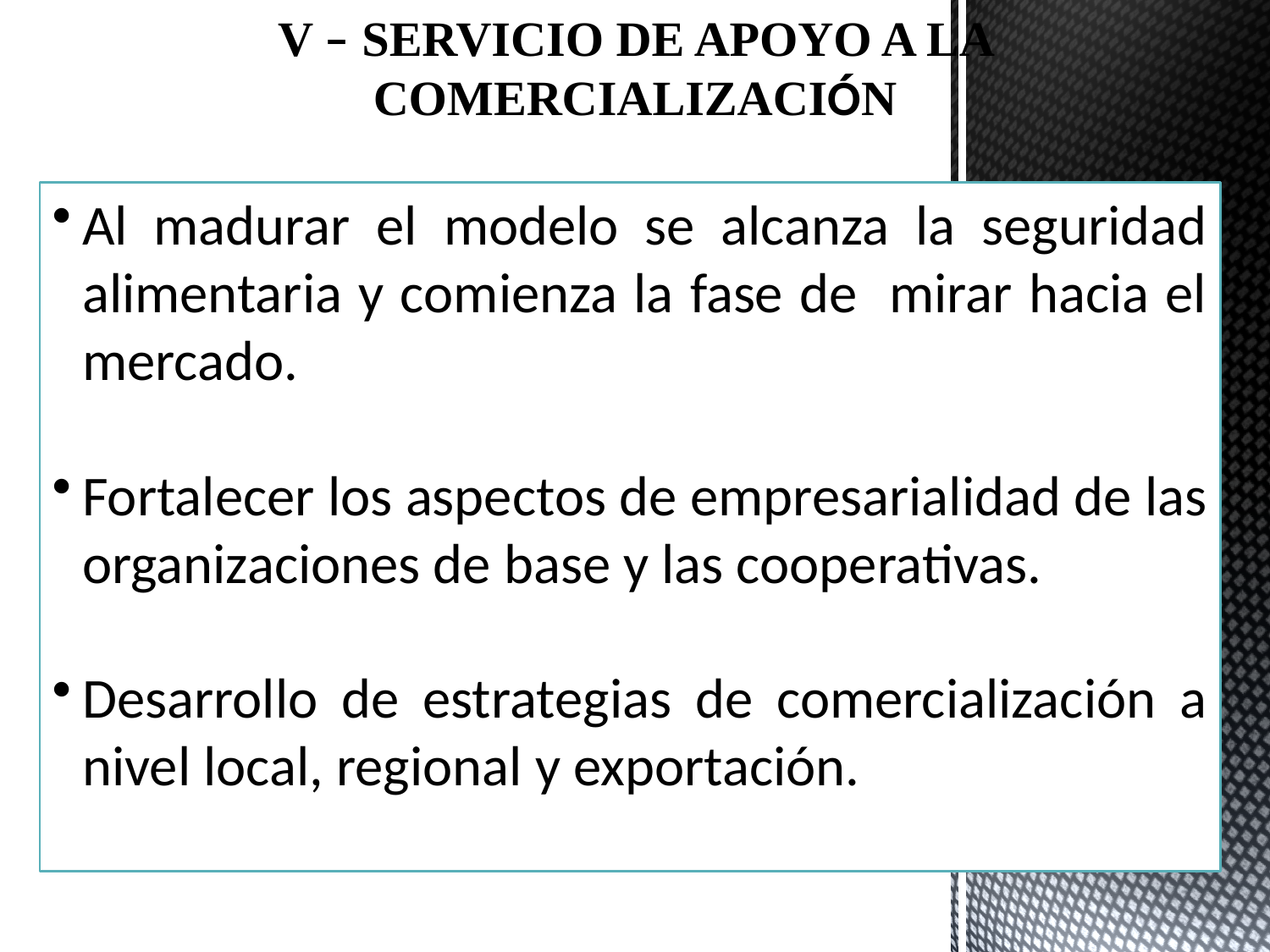

V – SERVICIO DE APOYO A LA COMERCIALIZACIÓN
Al madurar el modelo se alcanza la seguridad alimentaria y comienza la fase de  mirar hacia el mercado.

Fortalecer los aspectos de empresarialidad de las organizaciones de base y las cooperativas.

Desarrollo de estrategias de comercialización a nivel local, regional y exportación.